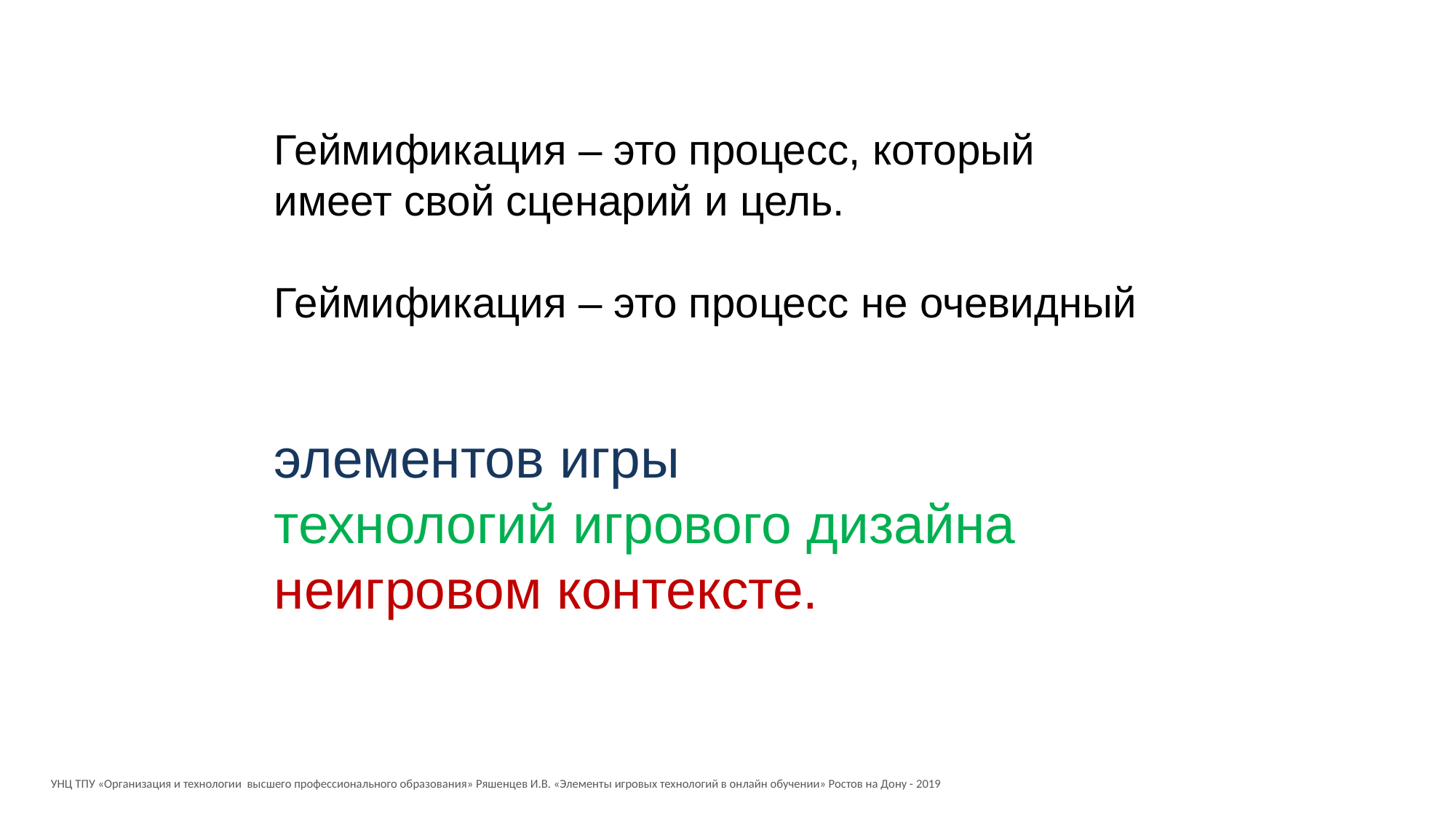

Геймификация – это процесс, который имеет свой сценарий и цель.

Геймификация – это процесс не очевидный
элементов игры
технологий игрового дизайна неигровом контексте.
УНЦ ТПУ «Организация и технологии  высшего профессионального образования» Ряшенцев И.В. «Элементы игровых технологий в онлайн обучении» Ростов на Дону - 2019